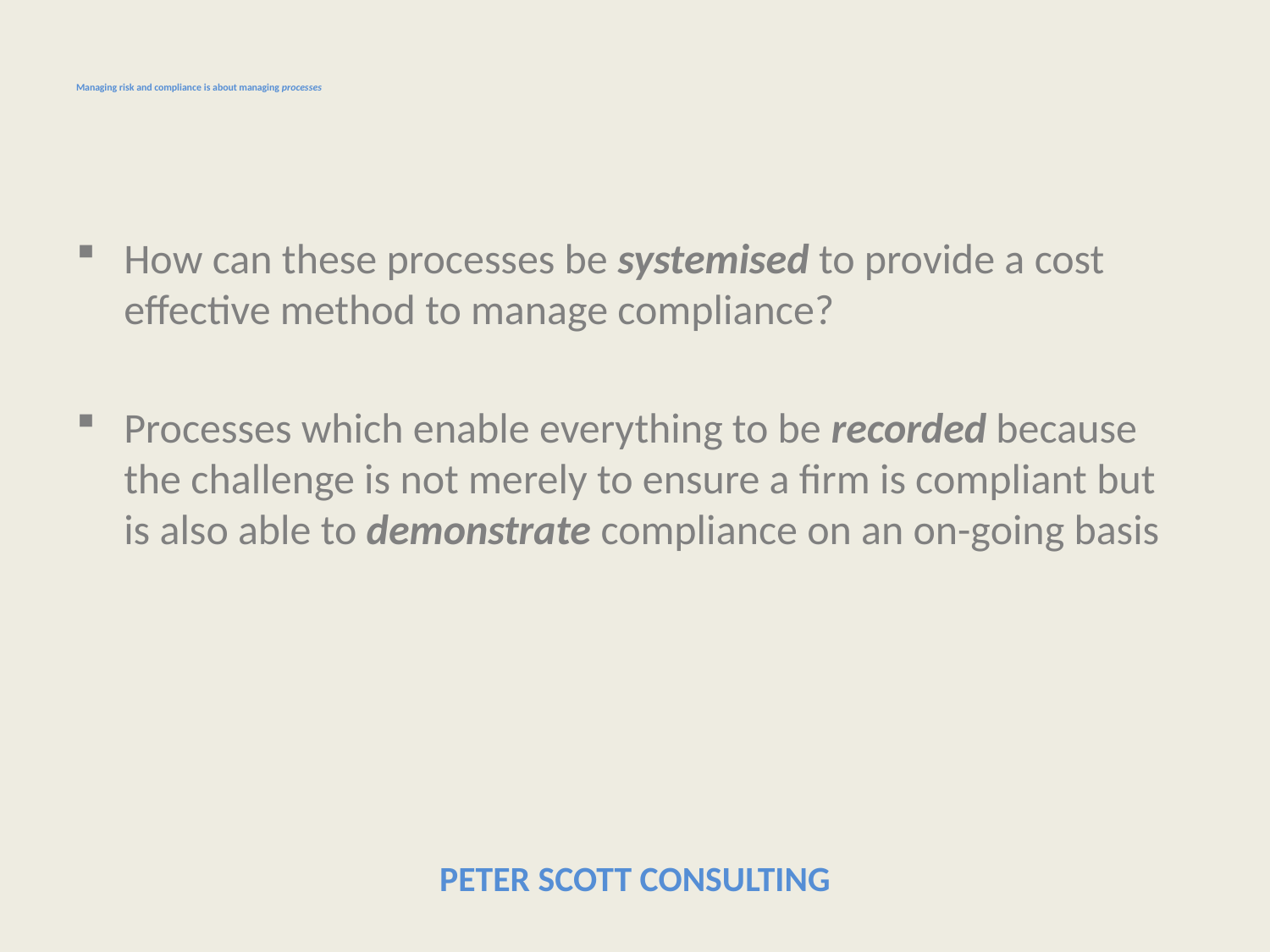

# Managing risk and compliance is about managing processes

How can these processes be systemised to provide a cost effective method to manage compliance?

Processes which enable everything to be recorded because the challenge is not merely to ensure a firm is compliant but
is also able to demonstrate compliance on an on-going basis

PETER SCOTT CONSULTING